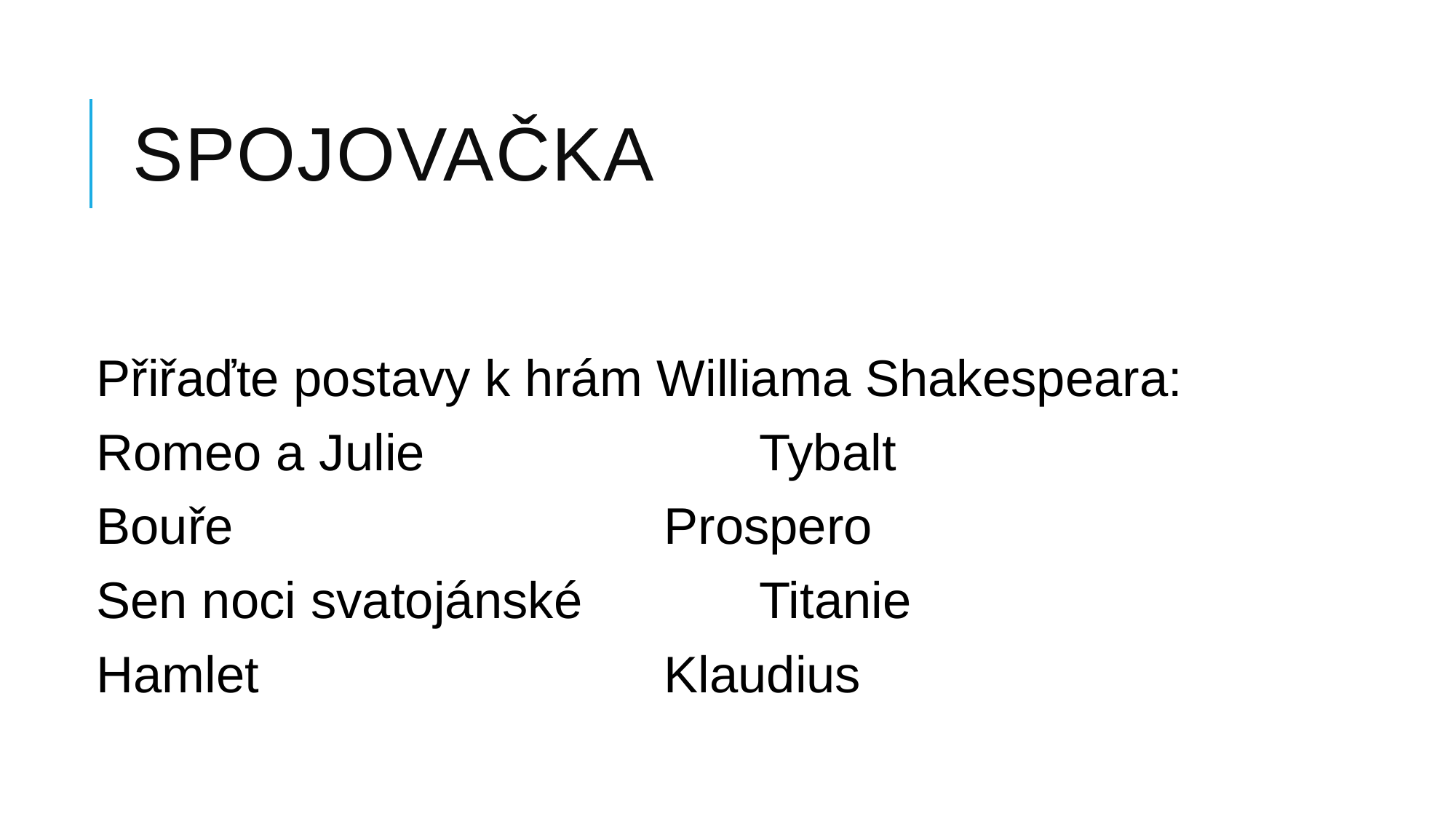

# SPOJOVAČKA

Přiřaďte postavy k hrám Williama Shakespeara:
Romeo a Julie                 	Tybalt
Bouře                            	Prospero
Sen noci svatojánské      	Titanie
Hamlet                            	Klaudius